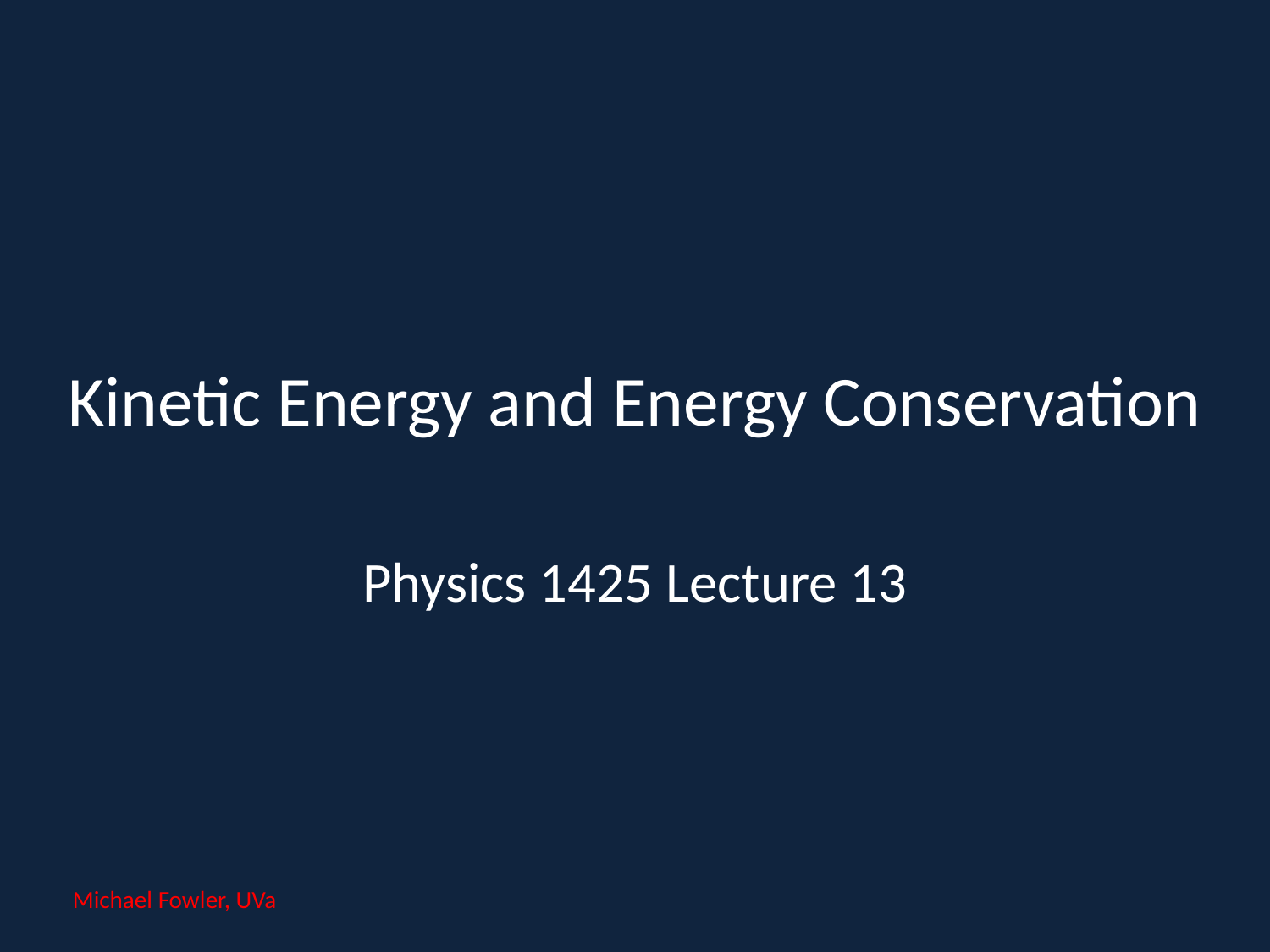

# Kinetic Energy and Energy Conservation
Physics 1425 Lecture 13
Michael Fowler, UVa